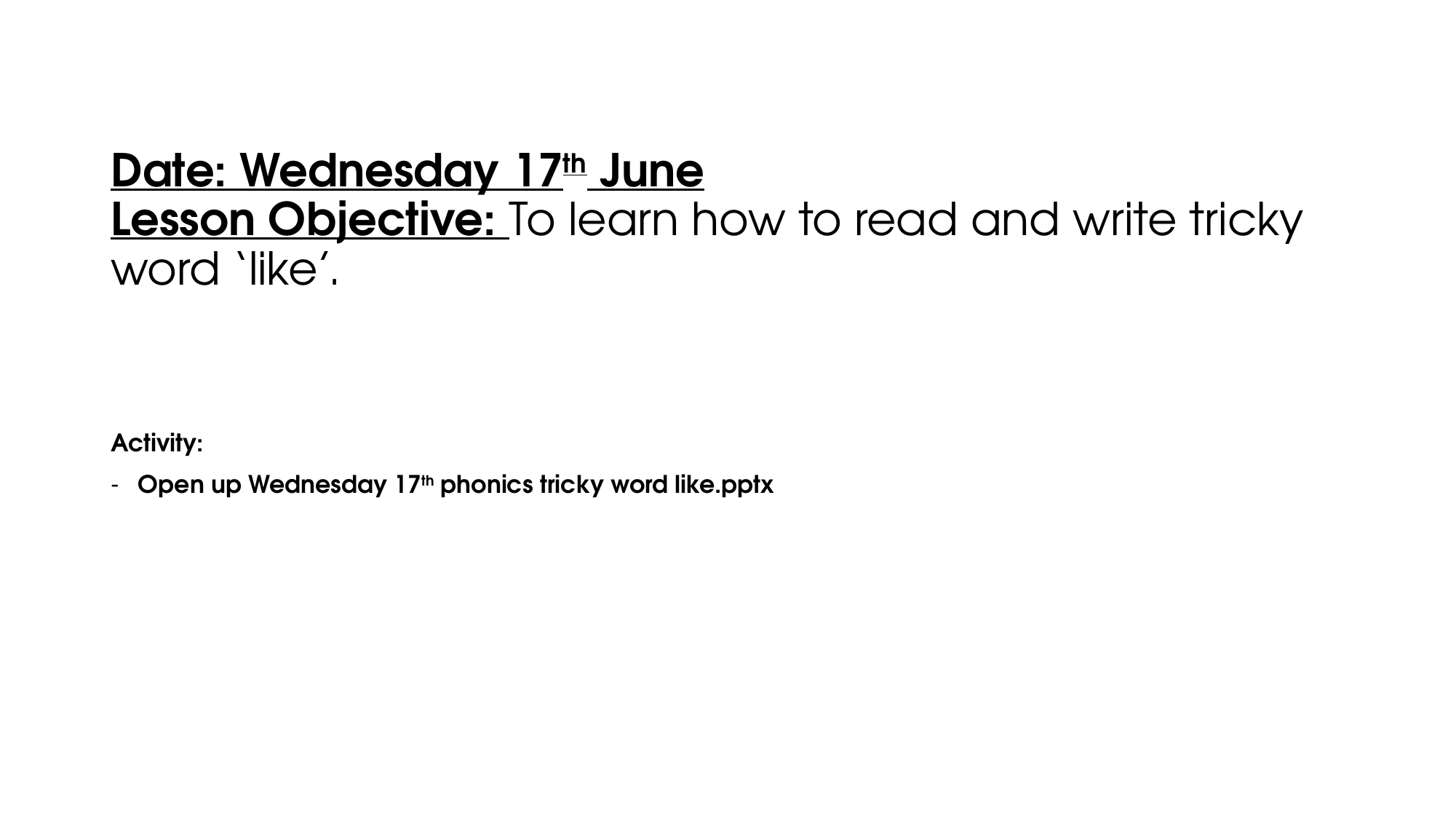

# Date: Wednesday 17th June Lesson Objective: To learn how to read and write tricky word ‘like’.
Activity:
Open up Wednesday 17th phonics tricky word like.pptx